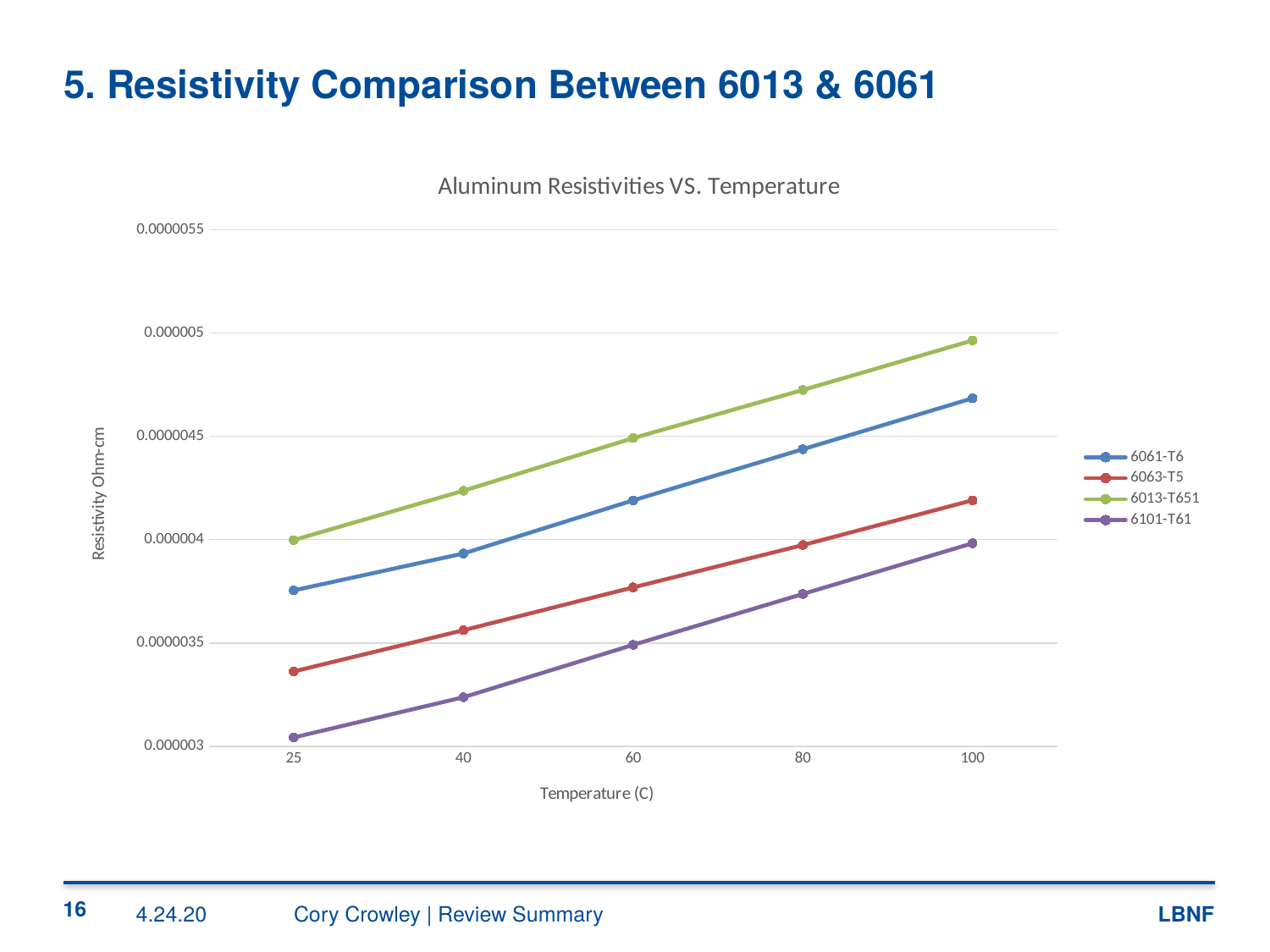

# 5. Resistivity Comparison Between 6013 & 6061

### Chart: Aluminum Resistivities VS. Temperature

| Category |  |  |  |  |
|---|---|---|---|---|
| 25 | 3.7543061180874927e-06 | 3.362079655430828e-06 | 3.9980124702633275e-06 | 3.042575574877475e-06 |
| 40 | 3.9329114148130874e-06 | 3.561538370710738e-06 | 4.236656896886178e-06 | 3.2372569045959214e-06 |
| 60 | 4.190028832575368e-06 | 3.76893009442166e-06 | 4.491765214511737e-06 | 3.4906986821715597e-06 |
| 80 | 4.437658954504883e-06 | 3.973811460799851e-06 | 4.7242679940732255e-06 | 3.7369874591522253e-06 |
| 100 | 4.684262393288701e-06 | 4.190300327503309e-06 | 4.963943291756333e-06 | 3.982457070264201e-06 |
16
4.24.20
Cory Crowley | Review Summary